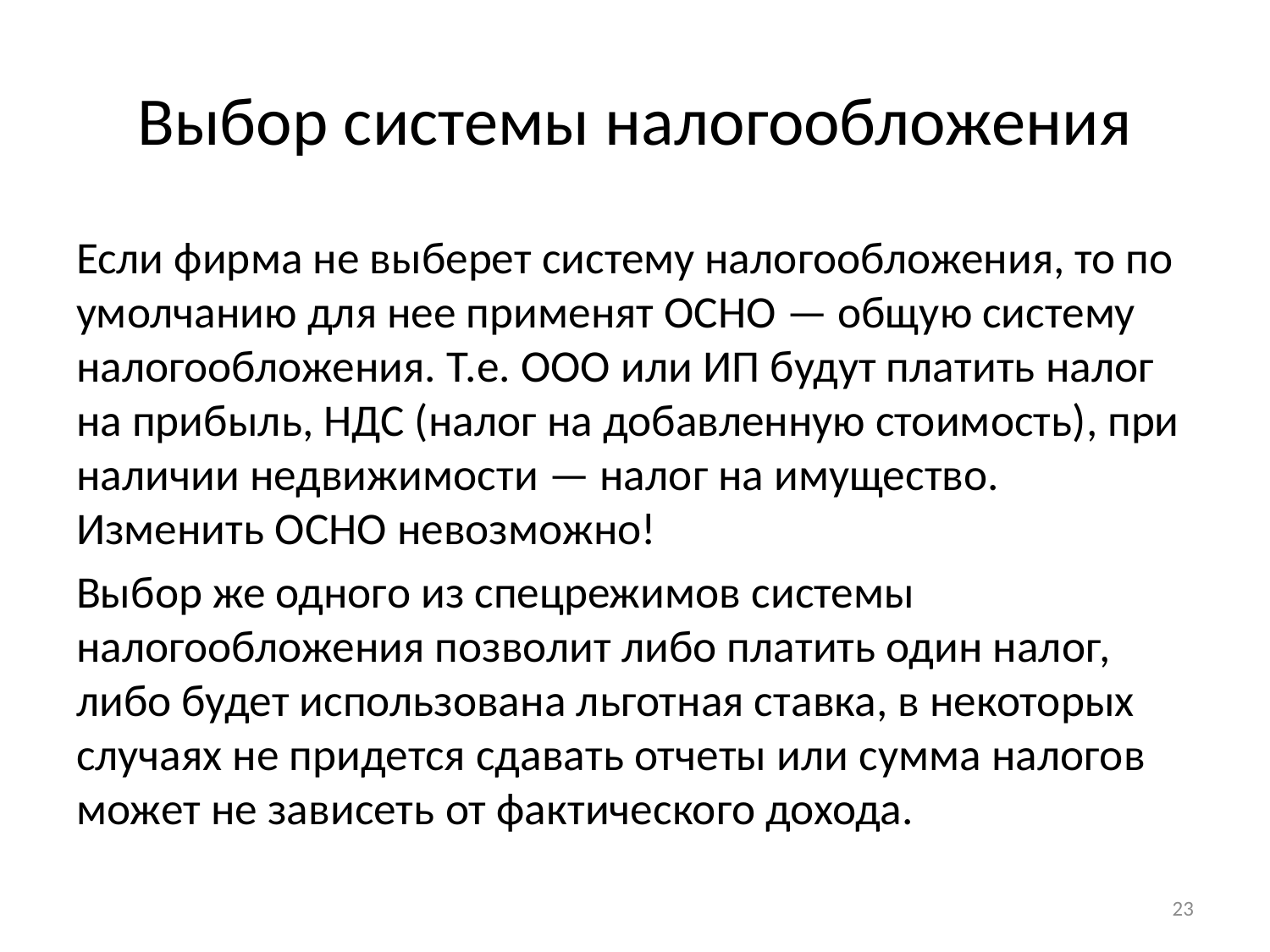

# Выбор системы налогообложения
Если фирма не выберет систему налогообложения, то по умолчанию для нее применят ОСНО — общую систему налогообложения. Т.е. ООО или ИП будут платить налог на прибыль, НДС (налог на добавленную стоимость), при наличии недвижимости — налог на имущество. Изменить ОСНО невозможно!
Выбор же одного из спецрежимов системы налогообложения позволит либо платить один налог, либо будет использована льготная ставка, в некоторых случаях не придется сдавать отчеты или сумма налогов может не зависеть от фактического дохода.

23